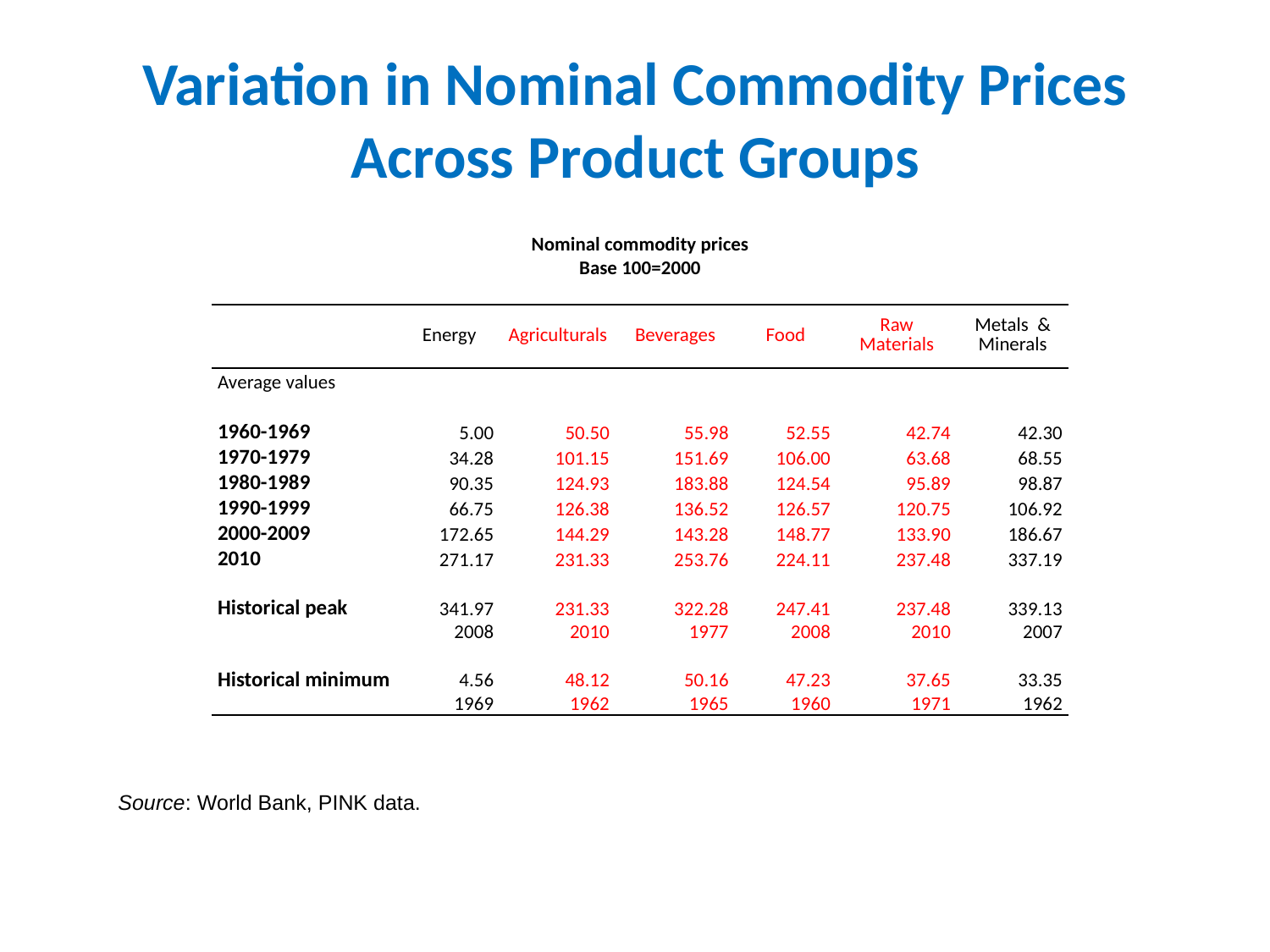

# Variation in Nominal Commodity Prices Across Product Groups
| Nominal commodity prices |  |  |  |  |  |  |
| --- | --- | --- | --- | --- | --- | --- |
| Base 100=2000 |  |  |  |  |  |  |
|  |  |  |  |  |  |  |
|  | Energy | Agriculturals | Beverages | Food | Raw Materials | Metals & Minerals |
| Average values |  |  |  |  |  |  |
|  |  |  |  |  |  |  |
| 1960-1969 | 5.00 | 50.50 | 55.98 | 52.55 | 42.74 | 42.30 |
| 1970-1979 | 34.28 | 101.15 | 151.69 | 106.00 | 63.68 | 68.55 |
| 1980-1989 | 90.35 | 124.93 | 183.88 | 124.54 | 95.89 | 98.87 |
| 1990-1999 | 66.75 | 126.38 | 136.52 | 126.57 | 120.75 | 106.92 |
| 2000-2009 | 172.65 | 144.29 | 143.28 | 148.77 | 133.90 | 186.67 |
| 2010 | 271.17 | 231.33 | 253.76 | 224.11 | 237.48 | 337.19 |
|  |  |  |  |  |  |  |
| Historical peak | 341.97 | 231.33 | 322.28 | 247.41 | 237.48 | 339.13 |
|  | 2008 | 2010 | 1977 | 2008 | 2010 | 2007 |
| Historical minimum | 4.56 | 48.12 | 50.16 | 47.23 | 37.65 | 33.35 |
|  | 1969 | 1962 | 1965 | 1960 | 1971 | 1962 |
Source: World Bank, PINK data.